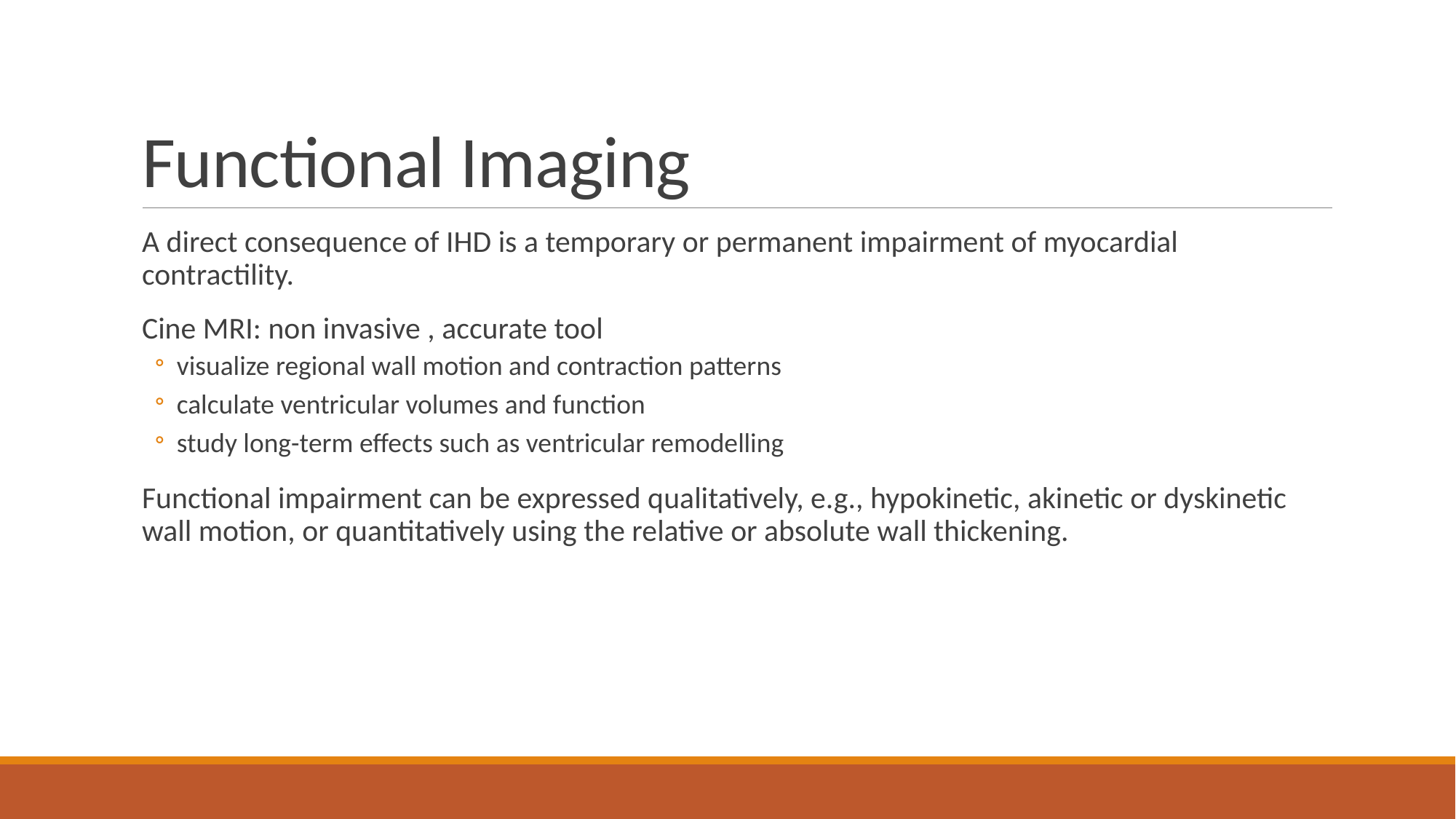

# Functional Imaging
A direct consequence of IHD is a temporary or permanent impairment of myocardial contractility.
Cine MRI: non invasive , accurate tool
visualize regional wall motion and contraction patterns
calculate ventricular volumes and function
study long-term effects such as ventricular remodelling
Functional impairment can be expressed qualitatively, e.g., hypokinetic, akinetic or dyskinetic wall motion, or quantitatively using the relative or absolute wall thickening.